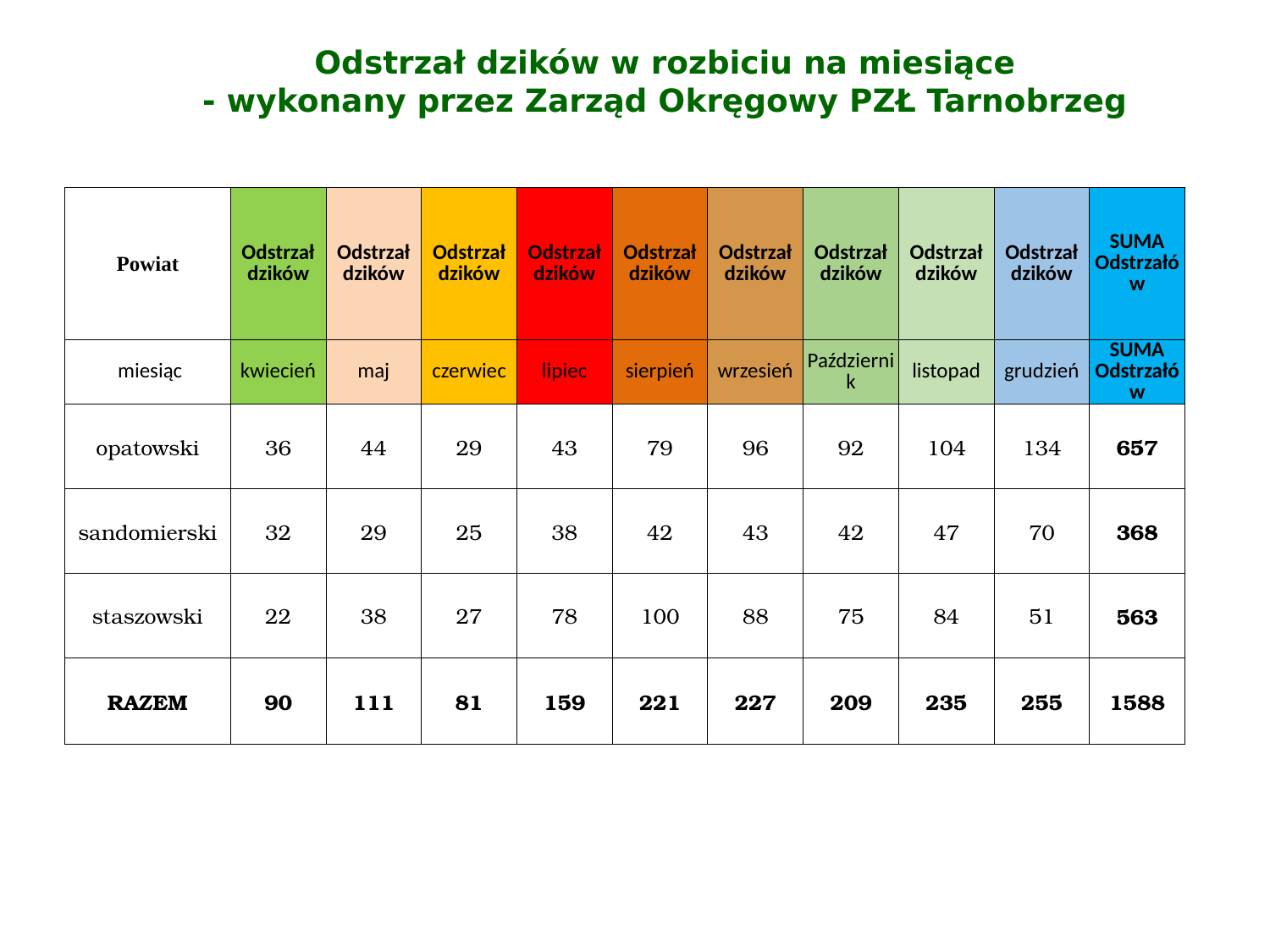

Odstrzał dzików w rozbiciu na miesiące
- wykonany przez Zarząd Okręgowy PZŁ Tarnobrzeg
| Powiat | Odstrzał dzików | Odstrzał dzików | Odstrzał dzików | Odstrzał dzików | Odstrzał dzików | Odstrzał dzików | Odstrzał dzików | Odstrzał dzików | Odstrzał dzików | SUMA Odstrzałów |
| --- | --- | --- | --- | --- | --- | --- | --- | --- | --- | --- |
| miesiąc | kwiecień | maj | czerwiec | lipiec | sierpień | wrzesień | Październik | listopad | grudzień | SUMA Odstrzałów |
| opatowski | 36 | 44 | 29 | 43 | 79 | 96 | 92 | 104 | 134 | 657 |
| sandomierski | 32 | 29 | 25 | 38 | 42 | 43 | 42 | 47 | 70 | 368 |
| staszowski | 22 | 38 | 27 | 78 | 100 | 88 | 75 | 84 | 51 | 563 |
| RAZEM | 90 | 111 | 81 | 159 | 221 | 227 | 209 | 235 | 255 | 1588 |